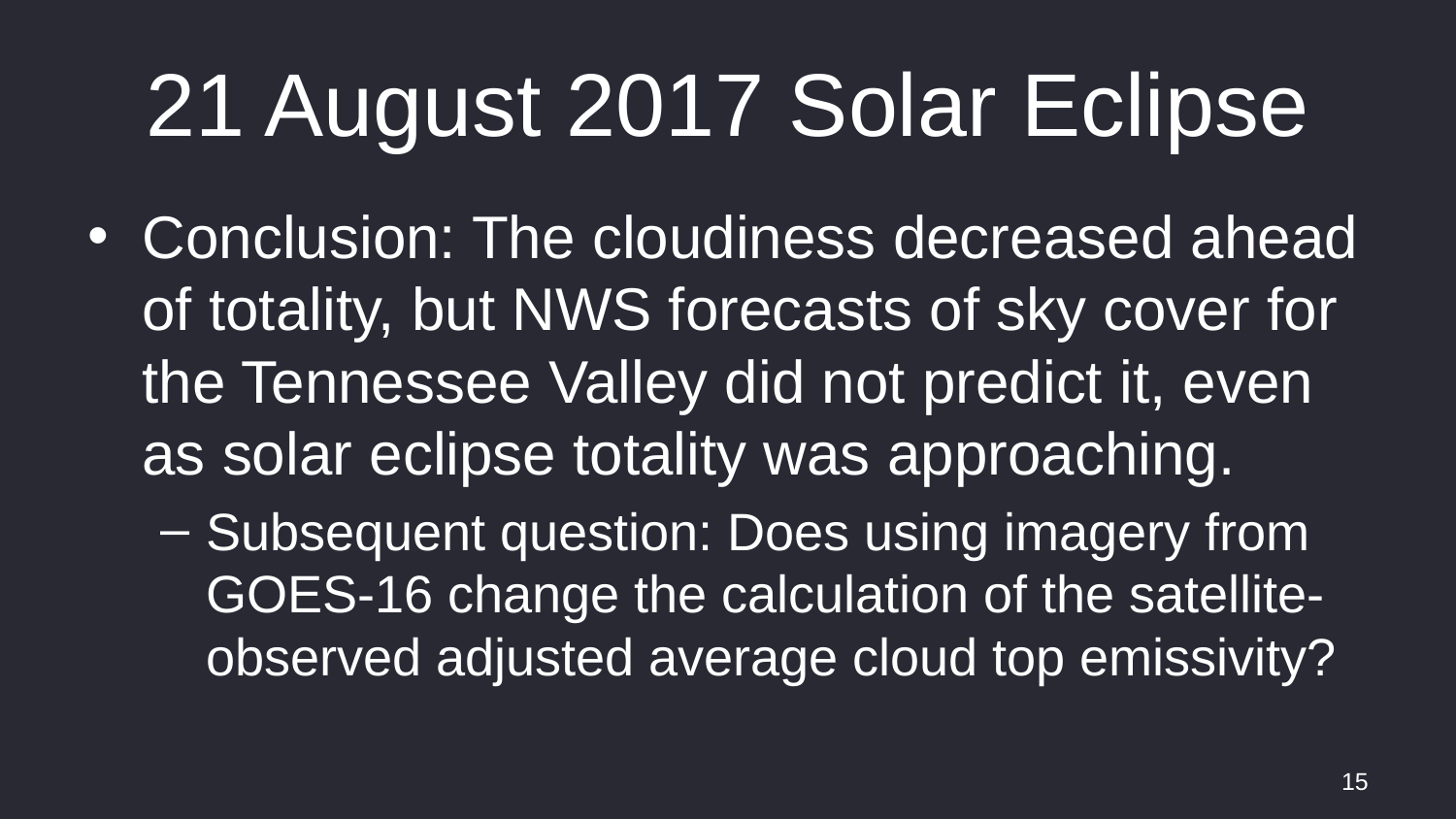

# 21 August 2017 Solar Eclipse
Conclusion: The cloudiness decreased ahead of totality, but NWS forecasts of sky cover for the Tennessee Valley did not predict it, even as solar eclipse totality was approaching.
Subsequent question: Does using imagery from GOES-16 change the calculation of the satellite-observed adjusted average cloud top emissivity?

15